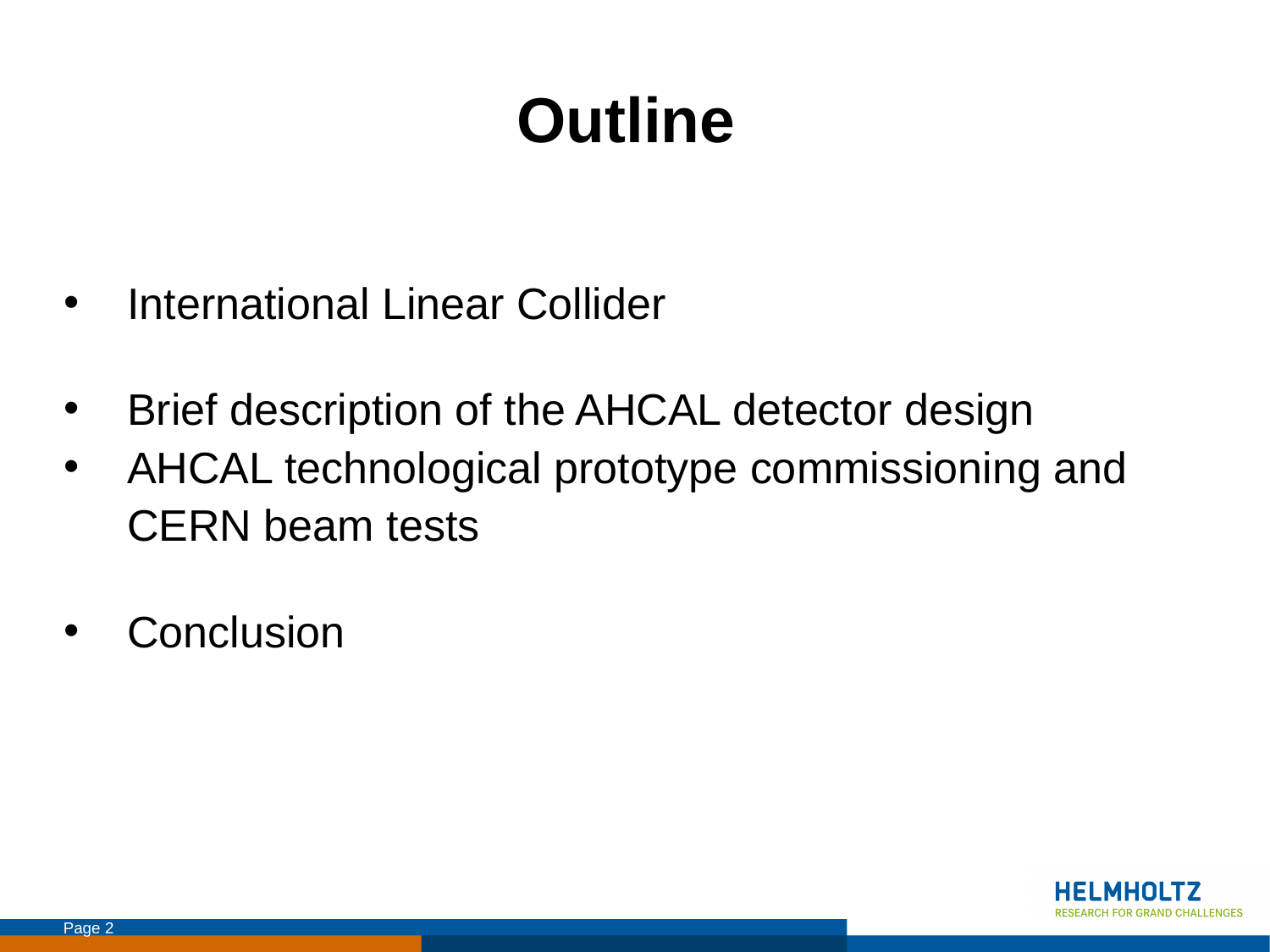

Outline

International Linear Collider
Brief description of the AHCAL detector design
AHCAL technological prototype commissioning and CERN beam tests
Conclusion